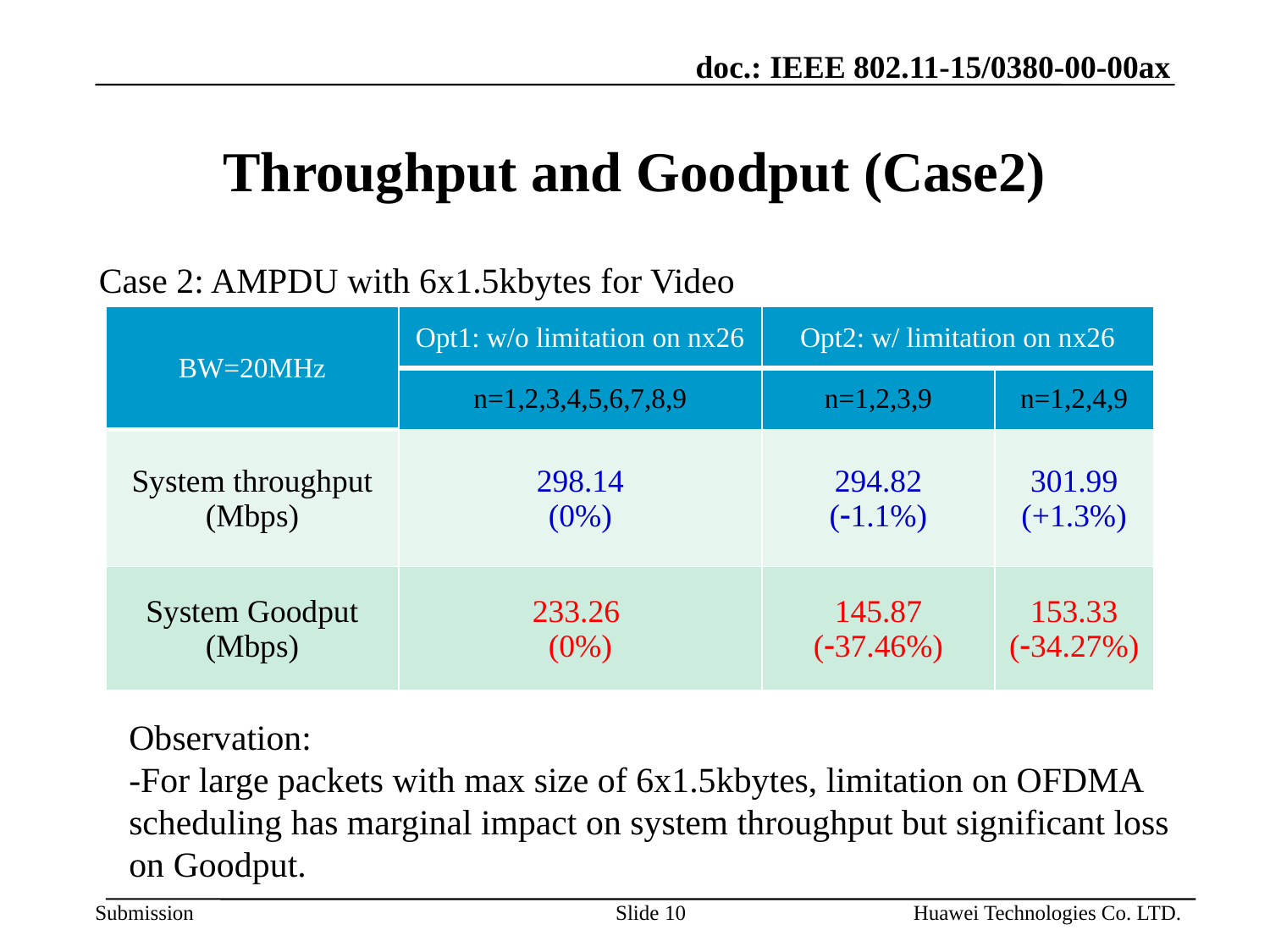

# Throughput and Goodput (Case2)
Case 2: AMPDU with 6x1.5kbytes for Video
| BW=20MHz | Opt1: w/o limitation on nx26 | Opt2: w/ limitation on nx26 |  |
| --- | --- | --- | --- |
|  | n=1,2,3,4,5,6,7,8,9 | n=1,2,3,9 | n=1,2,4,9 |
| System throughput (Mbps) | 298.14 (0%) | 294.82 (−1.1%) | 301.99 (+1.3%) |
| System Goodput (Mbps) | 233.26 (0%) | 145.87 (−37.46%) | 153.33 (−34.27%) |
Observation:
-For large packets with max size of 6x1.5kbytes, limitation on OFDMA scheduling has marginal impact on system throughput but significant loss on Goodput.
Slide 10
Huawei Technologies Co. LTD.